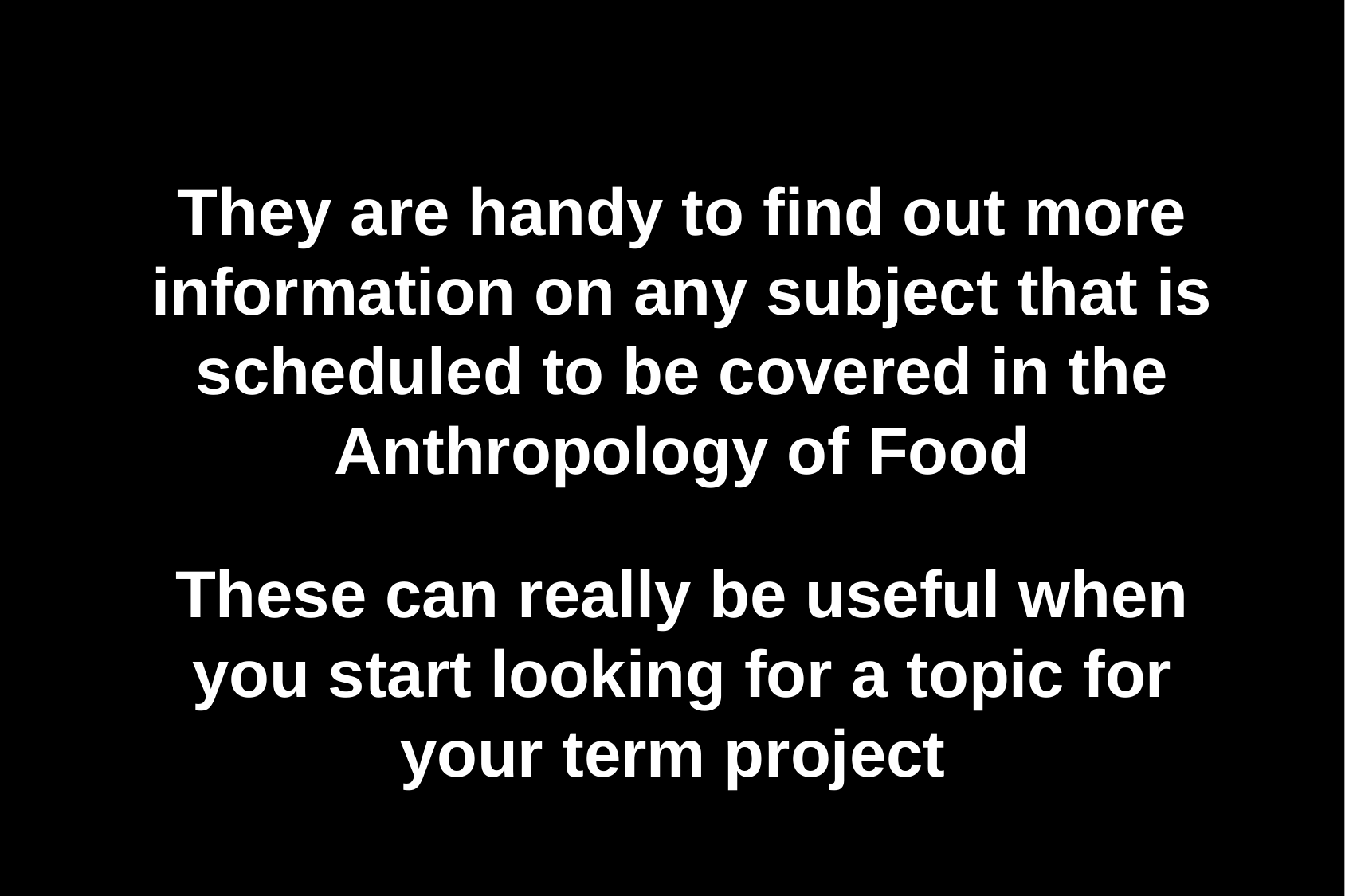

They are handy to find out more information on any subject that is scheduled to be covered in the Anthropology of Food
These can really be useful when you start looking for a topic for your term project